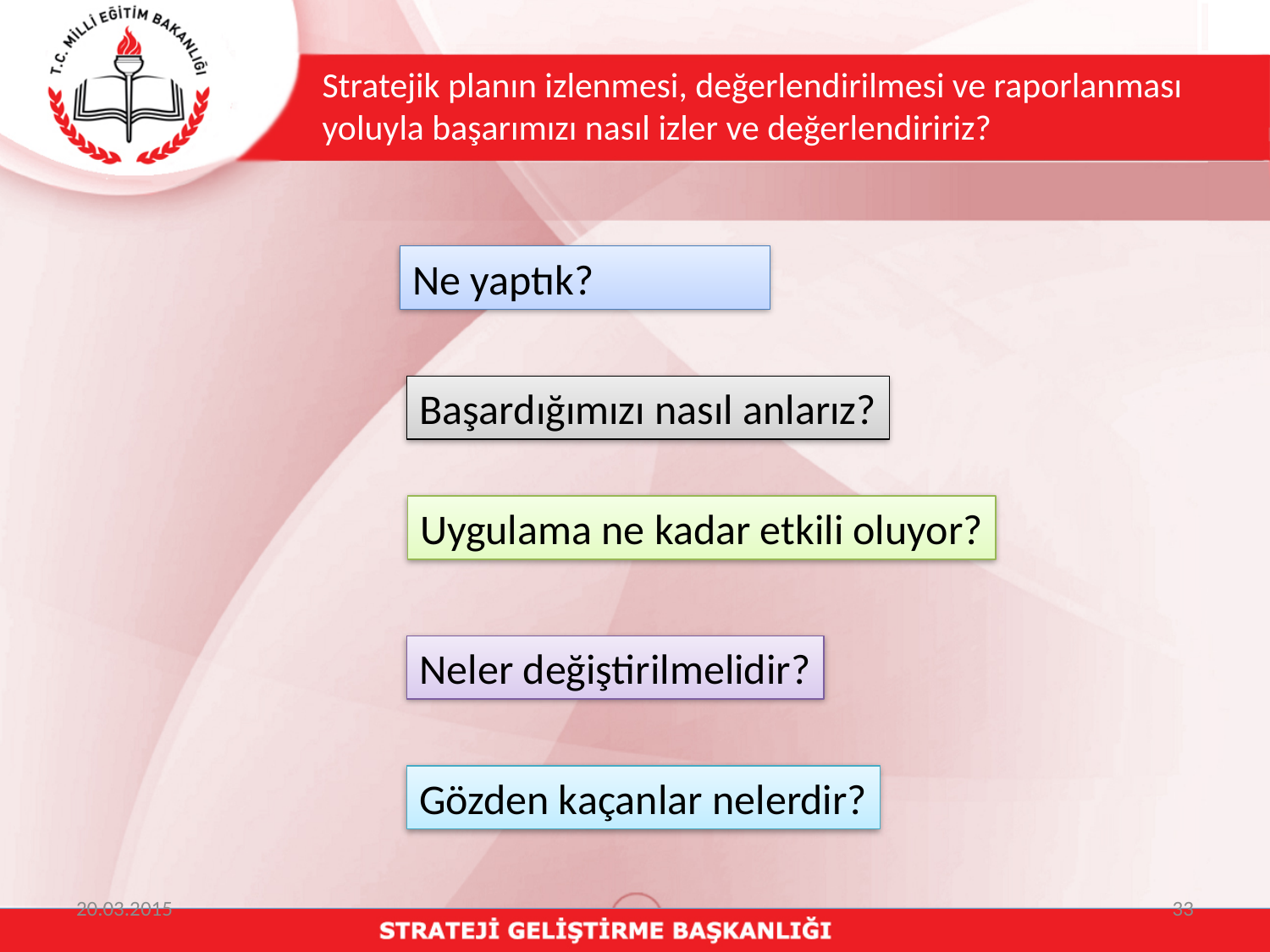

Stratejik planın izlenmesi, değerlendirilmesi ve raporlanması yoluyla başarımızı nasıl izler ve değerlendiririz?
Ne yaptık?
Başardığımızı nasıl anlarız?
Uygulama ne kadar etkili oluyor?
Neler değiştirilmelidir?
Gözden kaçanlar nelerdir?
20.03.2015
33